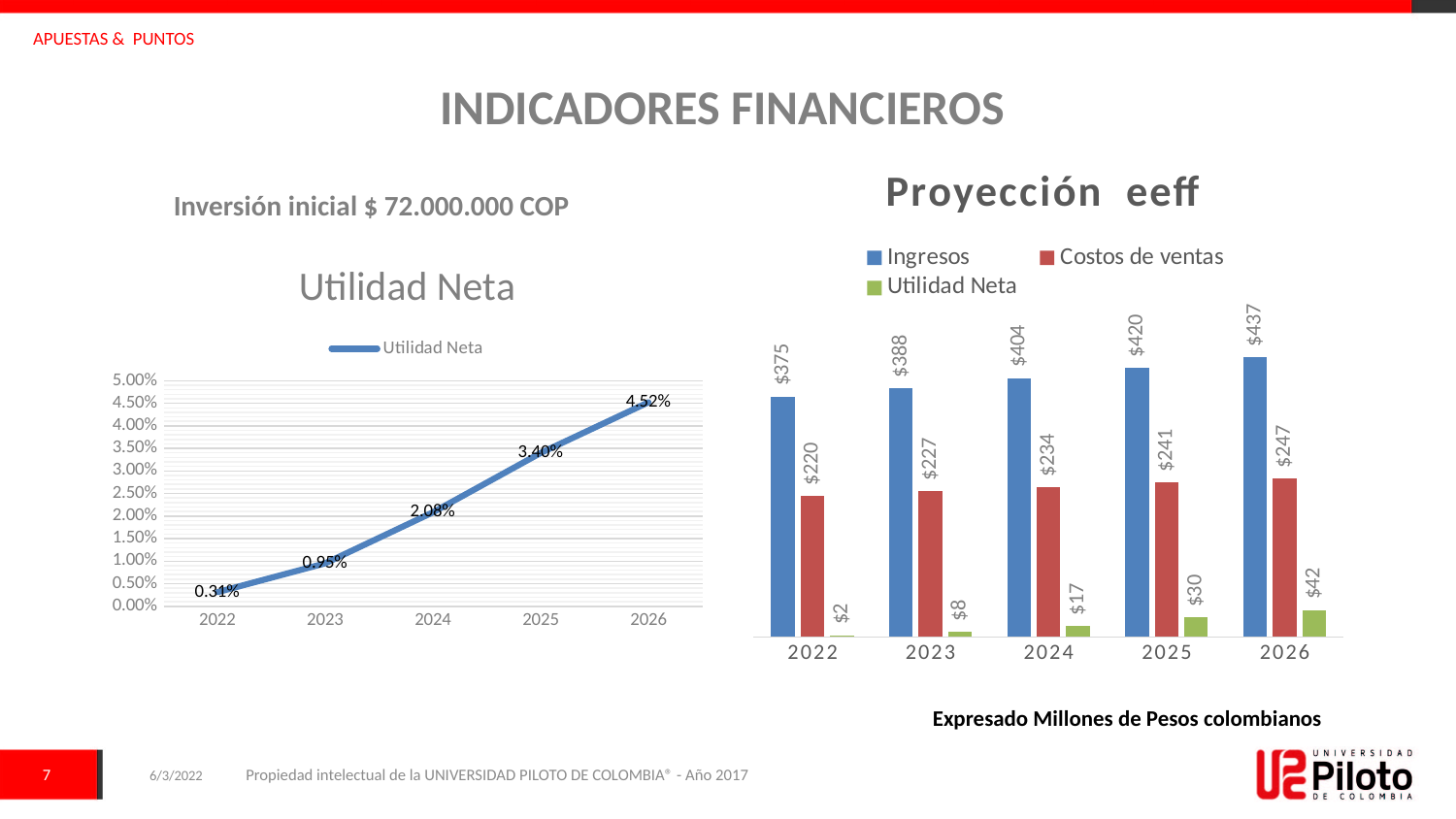

APUESTAS &  PUNTOS
# INDICADORES FINANCIEROS

### Chart: Proyección  eeff

| Category | Ingresos  | Costos de ventas  | Utilidad Neta  |
|---|---|---|---|
| 2022 | 375.0 | 220.0 | 2.4 |
| 2023 | 388.0 | 227.0 | 7.8 |
| 2024 | 404.0 | 234.0 | 17.0 |
| 2025 | 420.0 | 241.0 | 30.0 |
| 2026 | 437.0 | 247.0 | 42.0 |
Inversión inicial $ 72.000.000 COP

### Chart:

| Category |  |
|---|---|
| 2022 | 0.003131774848059399 |
| 2023 | 0.009522487125682566 |
| 2024 | 0.02082313569532553 |
| 2025 | 0.03398323326892368 |
| 2026 | 0.04523415765297024 |
Expresado Millones de Pesos colombianos
7
6/3/2022
Propiedad intelectual de la UNIVERSIDAD PILOTO DE COLOMBIA® - Año 2017